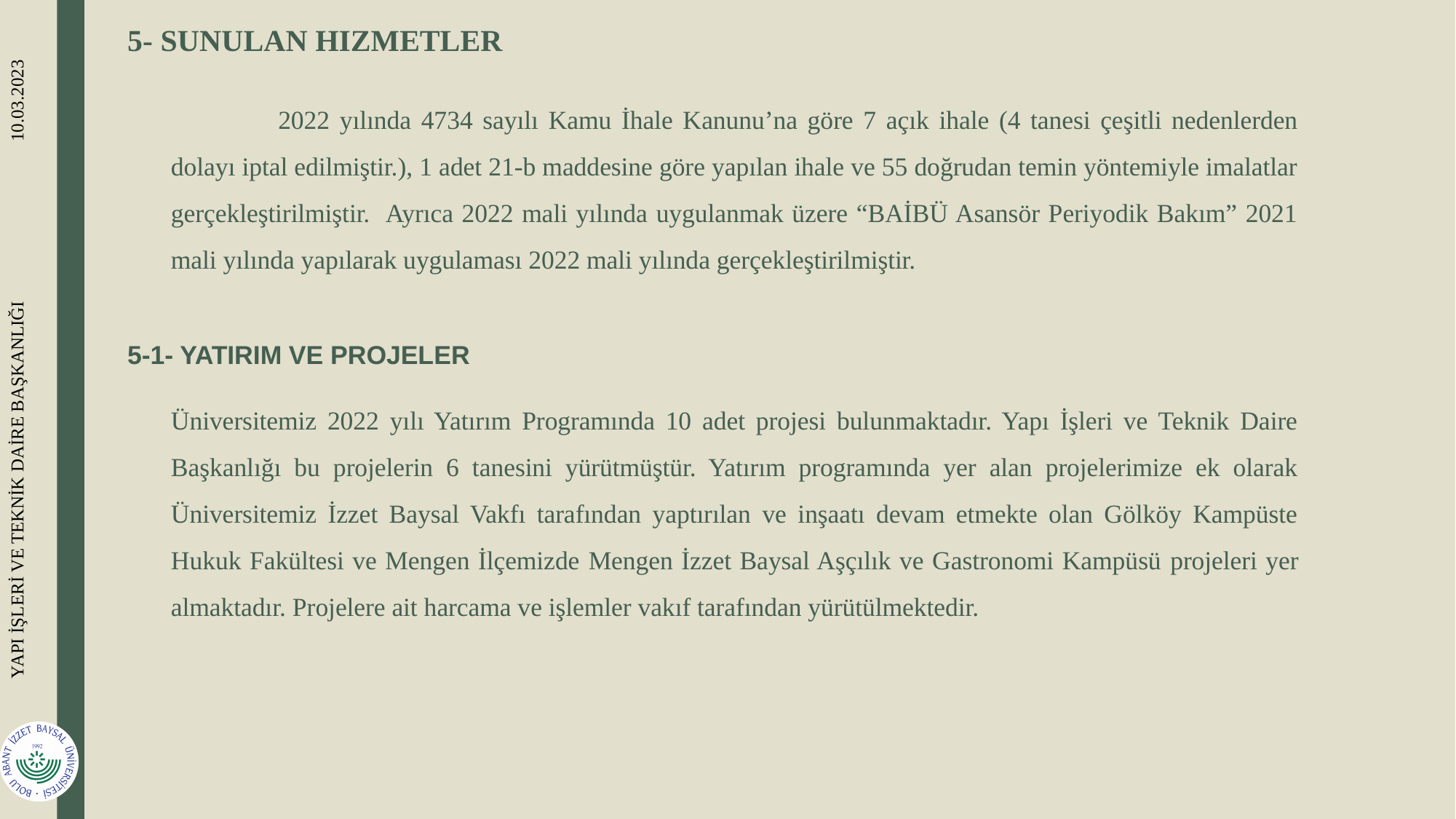

# 5- SUNULAN HIZMETLER
 	2022 yılında 4734 sayılı Kamu İhale Kanunu’na göre 7 açık ihale (4 tanesi çeşitli nedenlerden dolayı iptal edilmiştir.), 1 adet 21-b maddesine göre yapılan ihale ve 55 doğrudan temin yöntemiyle imalatlar gerçekleştirilmiştir.  Ayrıca 2022 mali yılında uygulanmak üzere “BAİBÜ Asansör Periyodik Bakım” 2021 mali yılında yapılarak uygulaması 2022 mali yılında gerçekleştirilmiştir.

5-1- YATIRIM VE PROJELER
	Üniversitemiz 2022 yılı Yatırım Programında 10 adet projesi bulunmaktadır. Yapı İşleri ve Teknik Daire Başkanlığı bu projelerin 6 tanesini yürütmüştür. Yatırım programında yer alan projelerimize ek olarak Üniversitemiz İzzet Baysal Vakfı tarafından yaptırılan ve inşaatı devam etmekte olan Gölköy Kampüste Hukuk Fakültesi ve Mengen İlçemizde Mengen İzzet Baysal Aşçılık ve Gastronomi Kampüsü projeleri yer almaktadır. Projelere ait harcama ve işlemler vakıf tarafından yürütülmektedir.